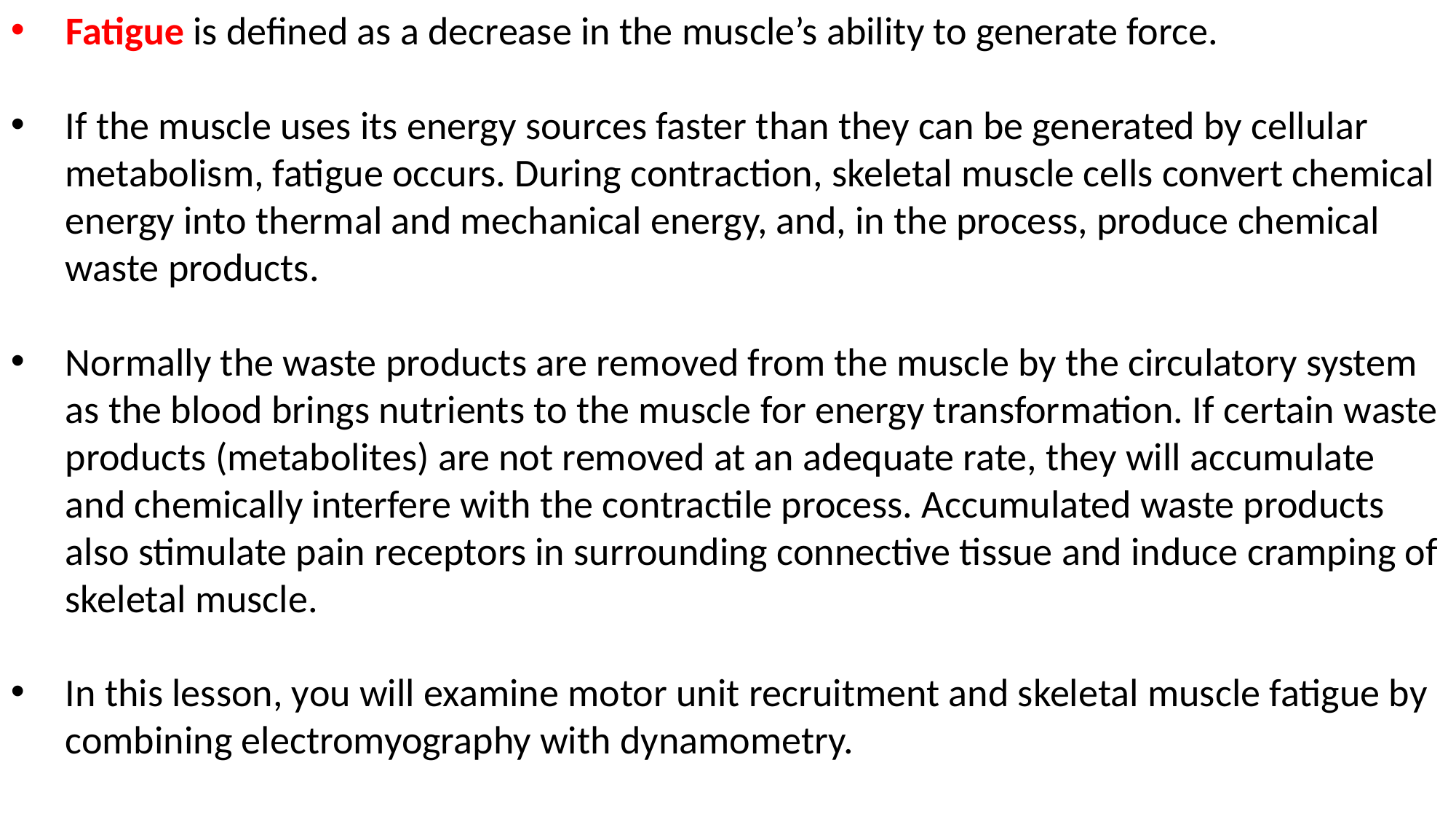

Fatigue is defined as a decrease in the muscle’s ability to generate force.

If the muscle uses its energy sources faster than they can be generated by cellular metabolism, fatigue occurs. During contraction, skeletal muscle cells convert chemical energy into thermal and mechanical energy, and, in the process, produce chemical waste products.

Normally the waste products are removed from the muscle by the circulatory system as the blood brings nutrients to the muscle for energy transformation. If certain waste products (metabolites) are not removed at an adequate rate, they will accumulate and chemically interfere with the contractile process. Accumulated waste products also stimulate pain receptors in surrounding connective tissue and induce cramping of skeletal muscle.

In this lesson, you will examine motor unit recruitment and skeletal muscle fatigue by combining electromyography with dynamometry.